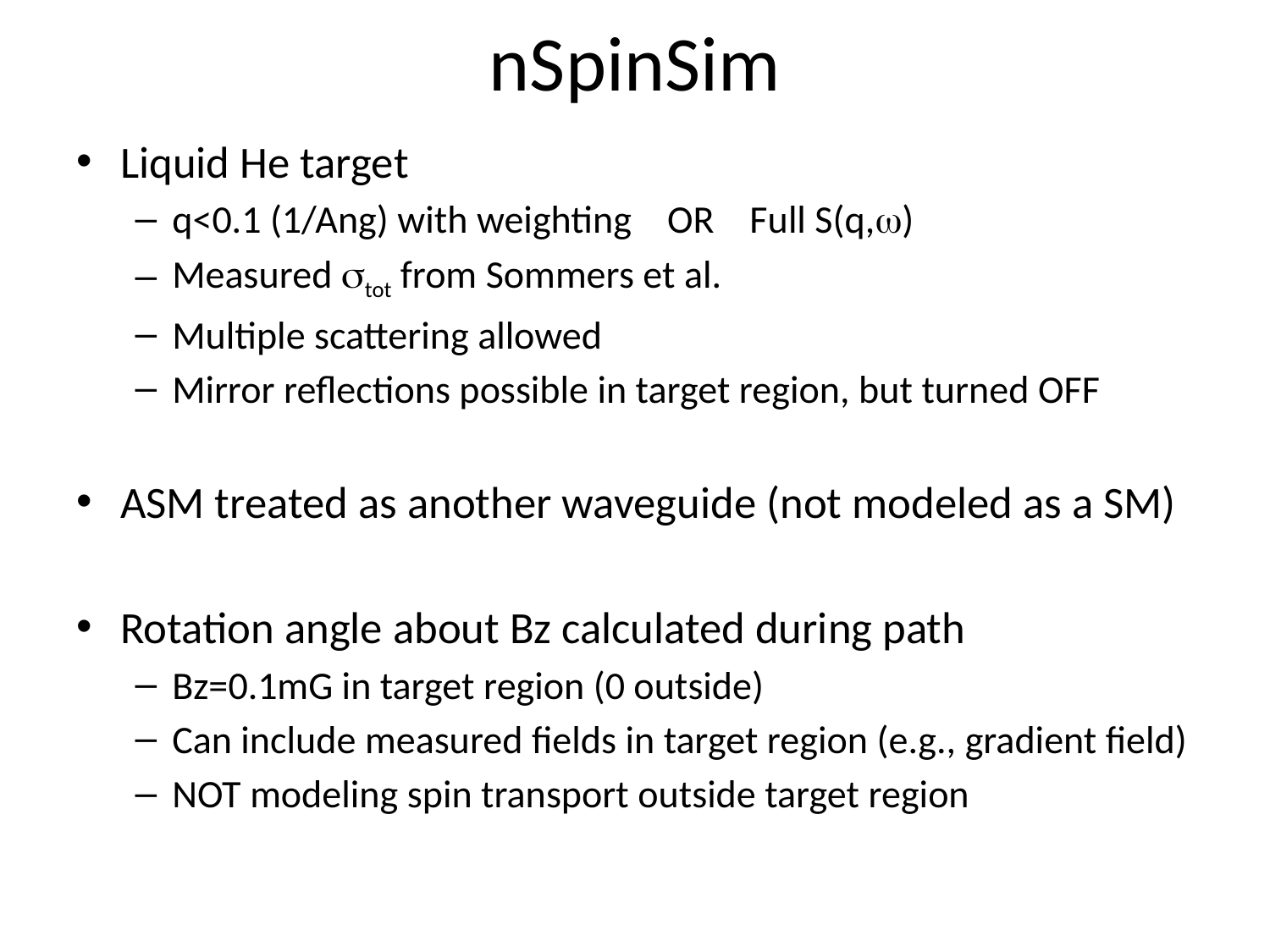

# nSpinSim
Liquid He target
q<0.1 (1/Ang) with weighting    OR    Full S(q,ω)
Measured σtot from Sommers et al.
Multiple scattering allowed
Mirror reflections possible in target region, but turned OFF

ASM treated as another waveguide (not modeled as a SM)

Rotation angle about Bz calculated during path
Bz=0.1mG in target region (0 outside)
Can include measured fields in target region (e.g., gradient field)
NOT modeling spin transport outside target region